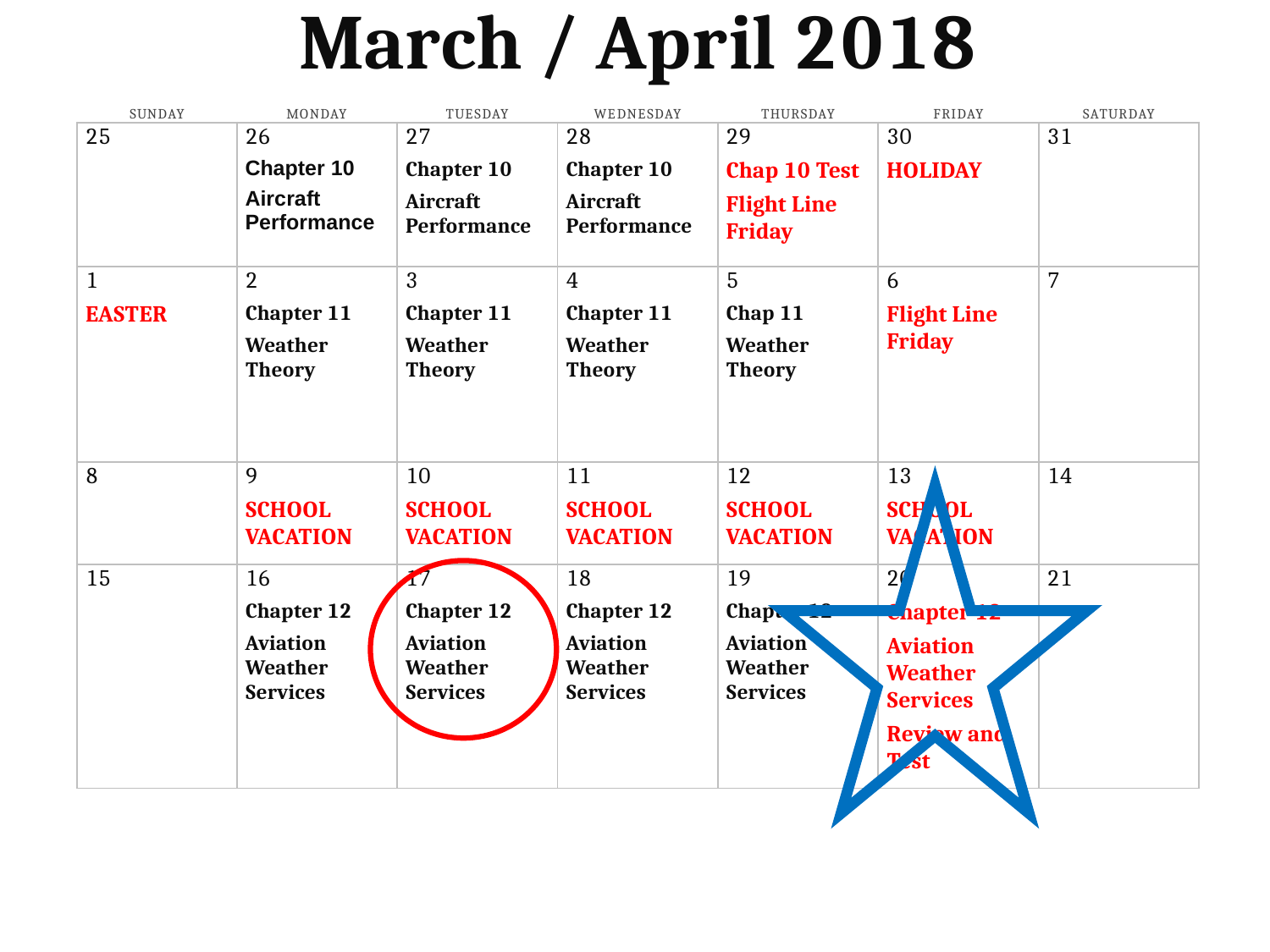

March / April 2018
| Sunday | Monday | Tuesday | Wednesday | Thursday | Friday | Saturday |
| --- | --- | --- | --- | --- | --- | --- |
| 25 | 26 Chapter 10 Aircraft Performance | 27 Chapter 10 Aircraft Performance | 28 Chapter 10 Aircraft Performance | 29 Chap 10 Test Flight Line Friday | 30 HOLIDAY | 31 |
|  |  |  |  |  |  |  |
| 1 EASTER | 2 Chapter 11 Weather Theory | 3 Chapter 11 Weather Theory | 4 Chapter 11 Weather Theory | 5 Chap 11 Weather Theory | 6 Flight Line Friday | 7 |
|  |  |  |  |  |  |  |
| 8 | 9 SCHOOL VACATION | 10 SCHOOL VACATION | 11 SCHOOL VACATION | 12 SCHOOL VACATION | 13 SCHOOL VACATION | 14 |
|  |  |  |  |  |  |  |
| 15 | 16 Chapter 12 Aviation Weather Services | 17 Chapter 12 Aviation Weather Services | 18 Chapter 12 Aviation Weather Services | 19 Chapter 12 Aviation Weather Services | 20 Chapter 12 Aviation Weather Services Review and Test | 21 |
|  |  |  |  |  |  |  |